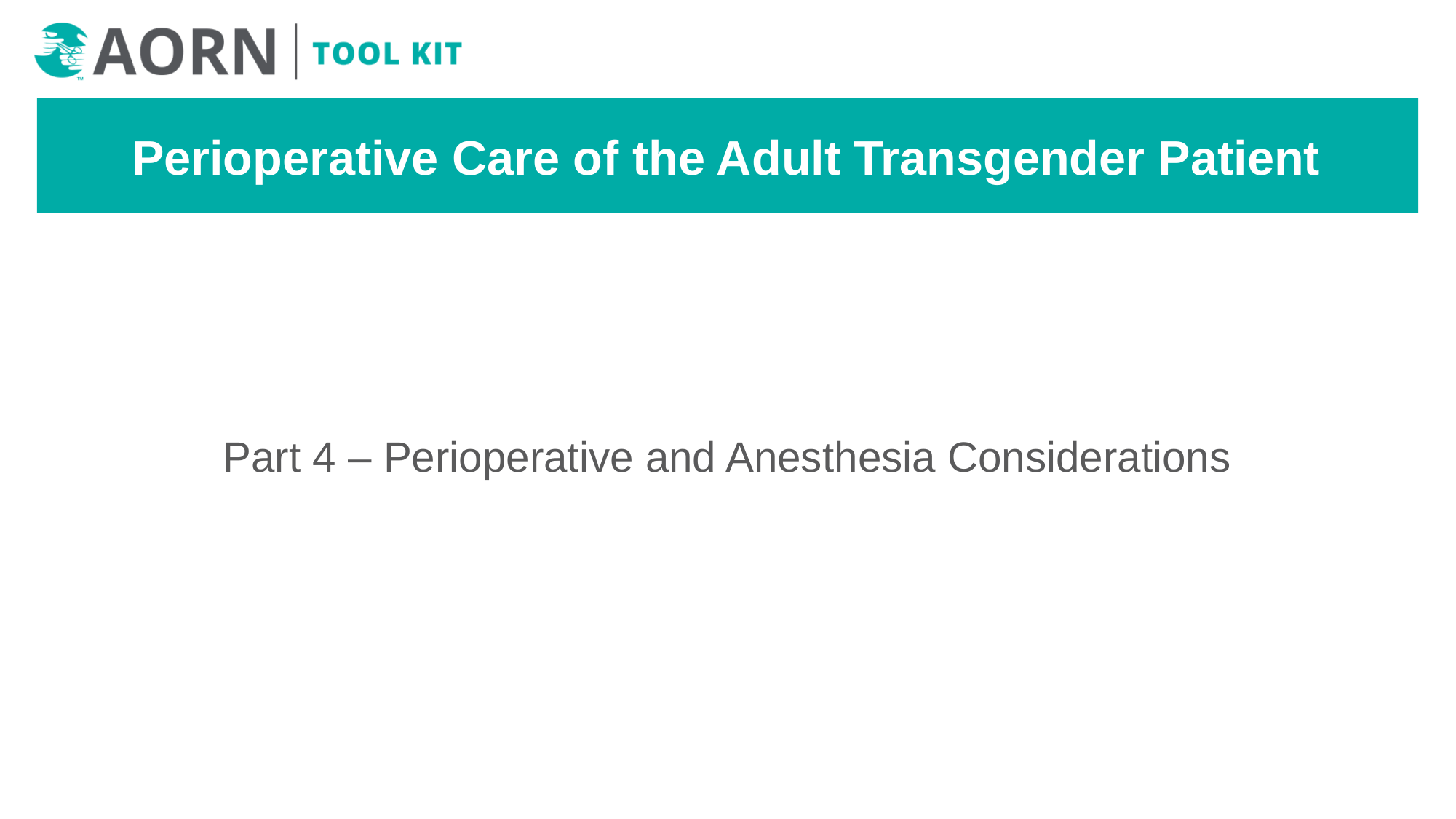

# Perioperative Care of the Adult Transgender Patient
Part 4 – Perioperative and Anesthesia Considerations